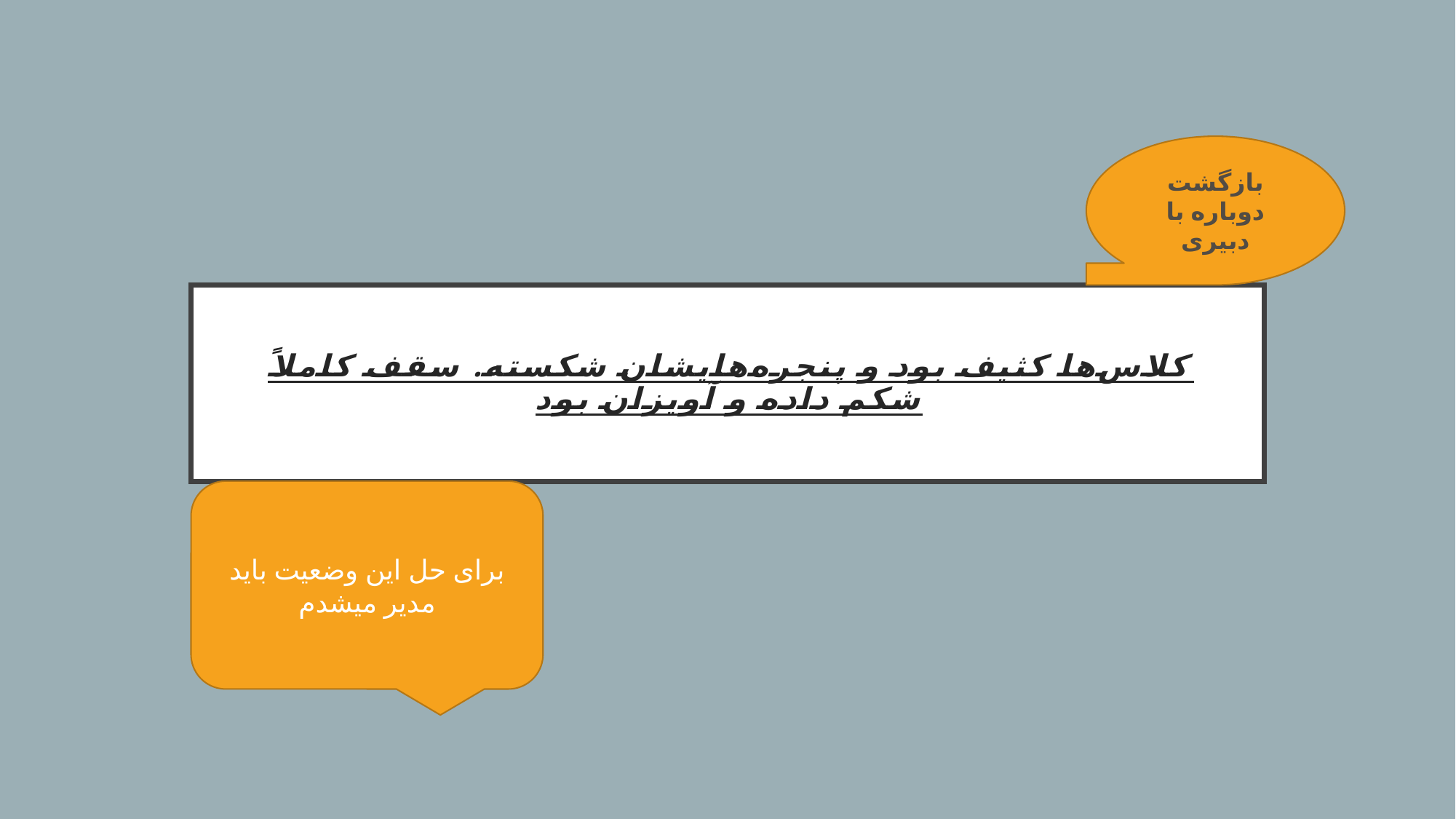

بازگشت دوباره با دبیری
# کلاس‌‌‌‌ها کثیف بود و پنجره‌‌‌‌هایشان شکسته. سقف کاملاً شکم داده و آویزان بود
برای حل این وضعیت باید مدیر میشدم